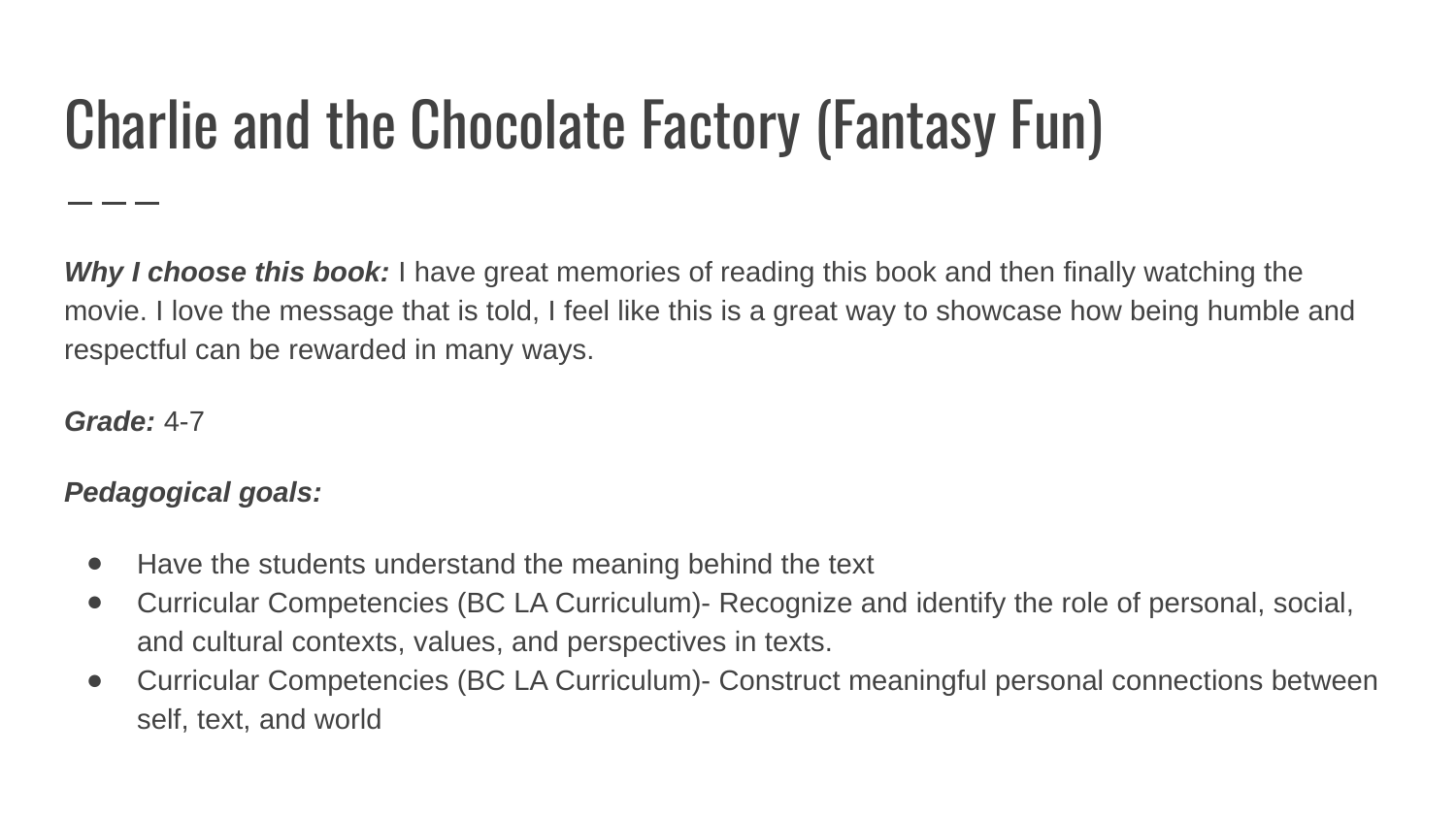

# Charlie and the Chocolate Factory (Fantasy Fun)
Why I choose this book: I have great memories of reading this book and then finally watching the movie. I love the message that is told, I feel like this is a great way to showcase how being humble and respectful can be rewarded in many ways.
Grade: 4-7
Pedagogical goals:
Have the students understand the meaning behind the text
Curricular Competencies (BC LA Curriculum)- Recognize and identify the role of personal, social, and cultural contexts, values, and perspectives in texts.
Curricular Competencies (BC LA Curriculum)- Construct meaningful personal connections between self, text, and world